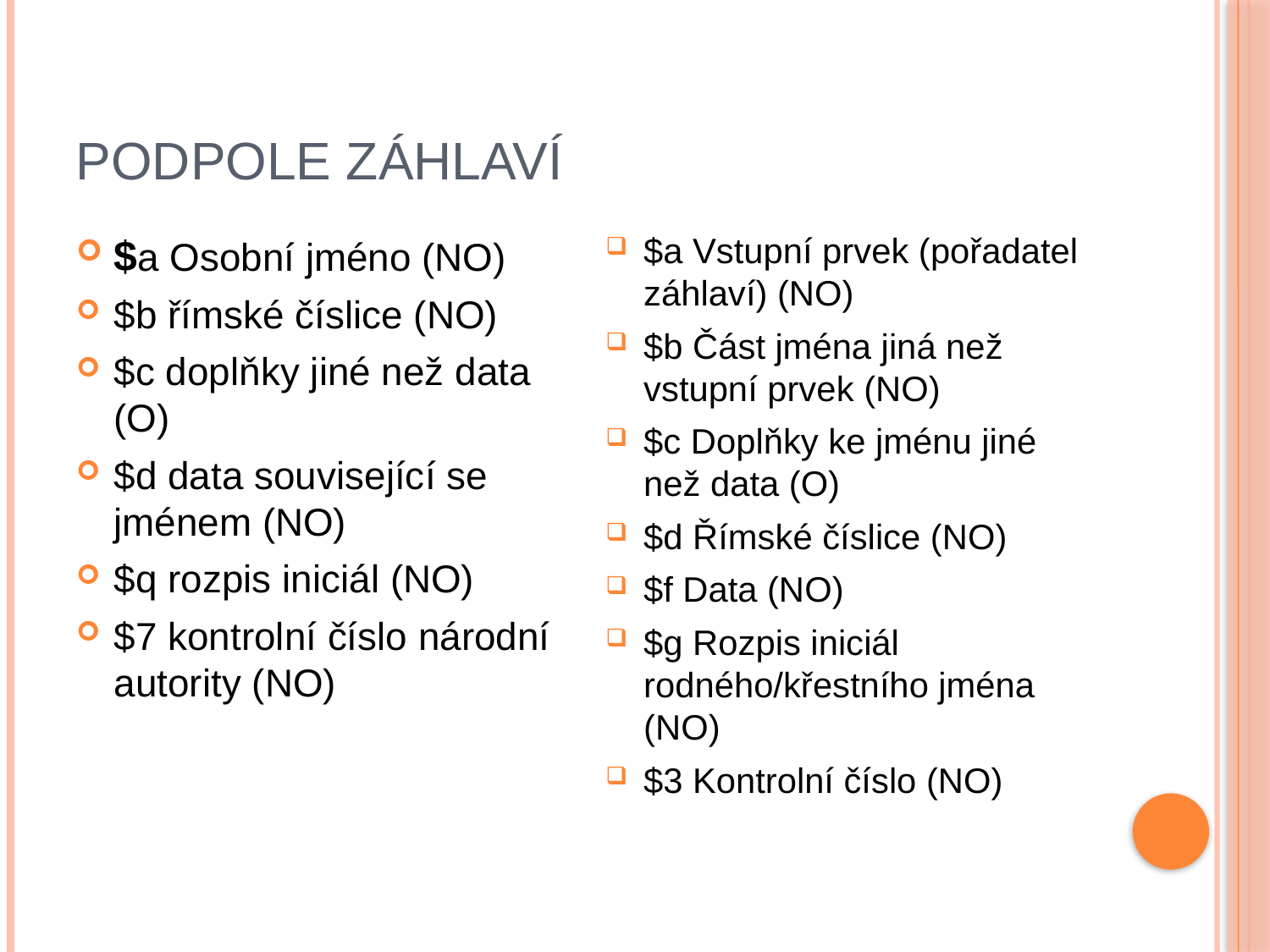

# Podpole záhlaví
$a Osobní jméno (NO)
$b římské číslice (NO)
$c doplňky jiné než data (O)
$d data související se jménem (NO)
$q rozpis iniciál (NO)
$7 kontrolní číslo národní autority (NO)
$a Vstupní prvek (pořadatel záhlaví) (NO)
$b Část jména jiná než vstupní prvek (NO)
$c Doplňky ke jménu jiné než data (O)
$d Římské číslice (NO)
$f Data (NO)
$g Rozpis iniciál rodného/křestního jména (NO)
$3 Kontrolní číslo (NO)